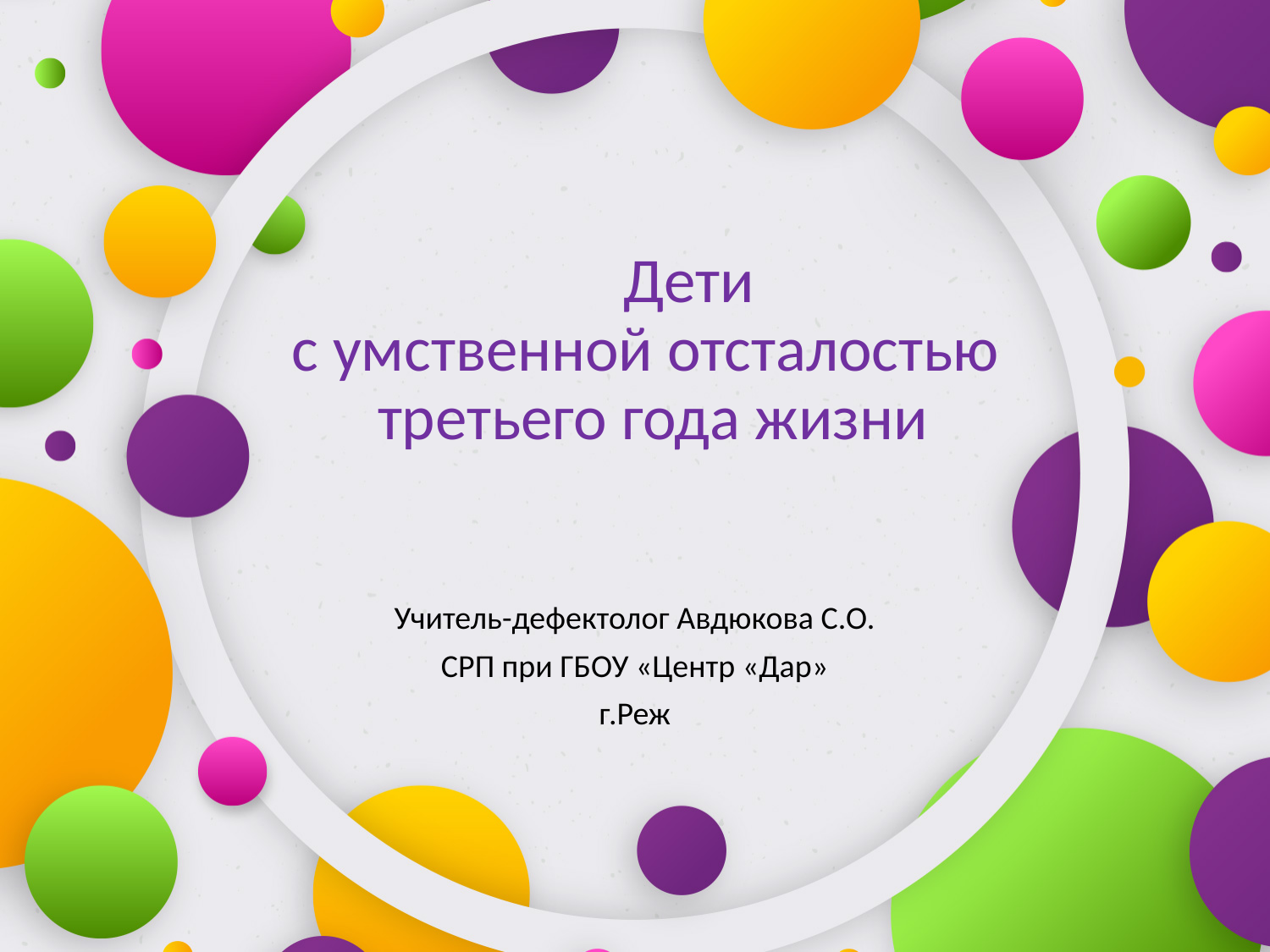

# Дети с умственной отсталостью третьего года жизни

Учитель-дефектолог Авдюкова С.О.
СРП при ГБОУ «Центр «Дар»
г.Реж